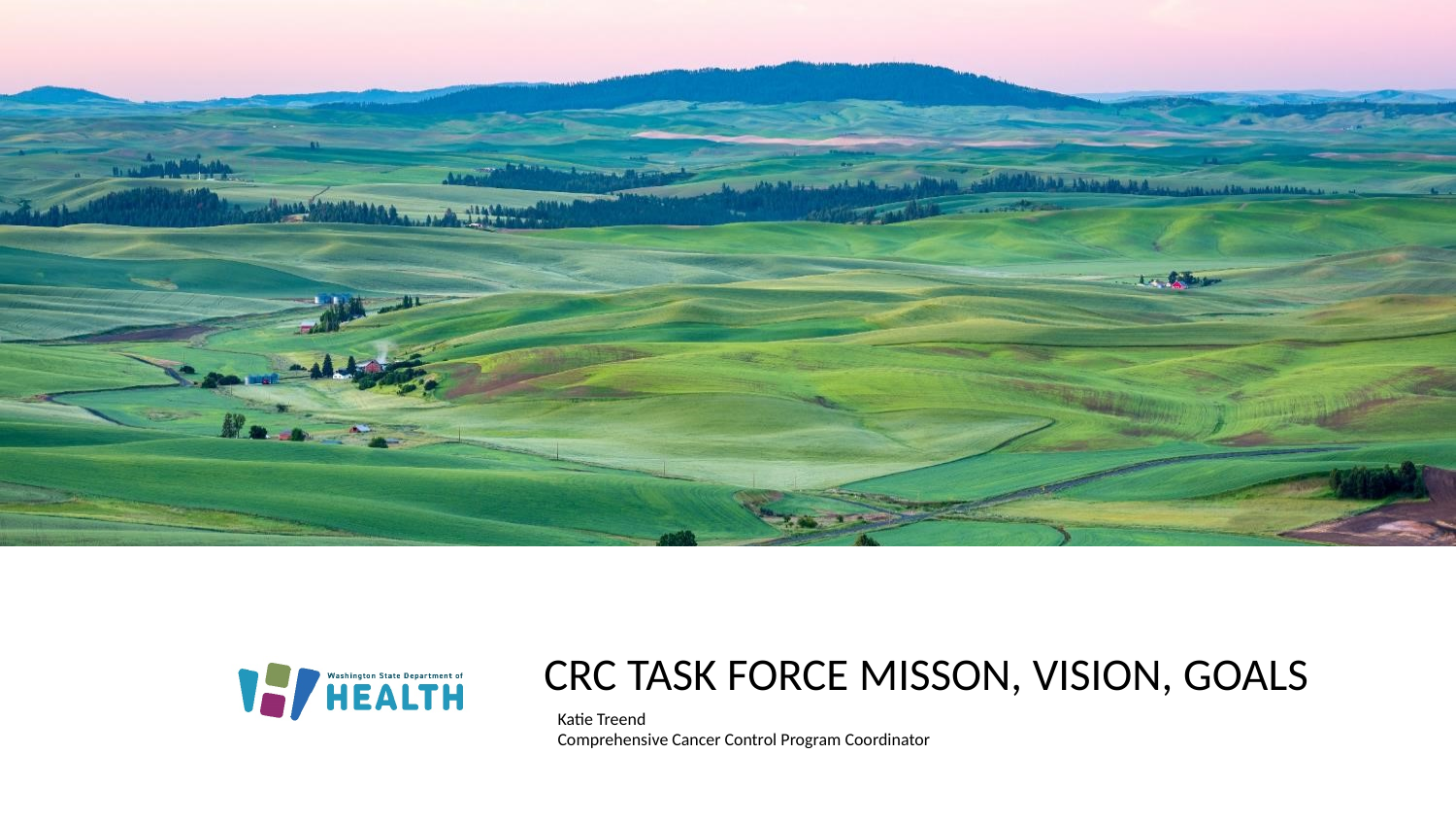

# CRC Task Force Misson, Vision, Goals
Katie Treend
Comprehensive Cancer Control Program Coordinator